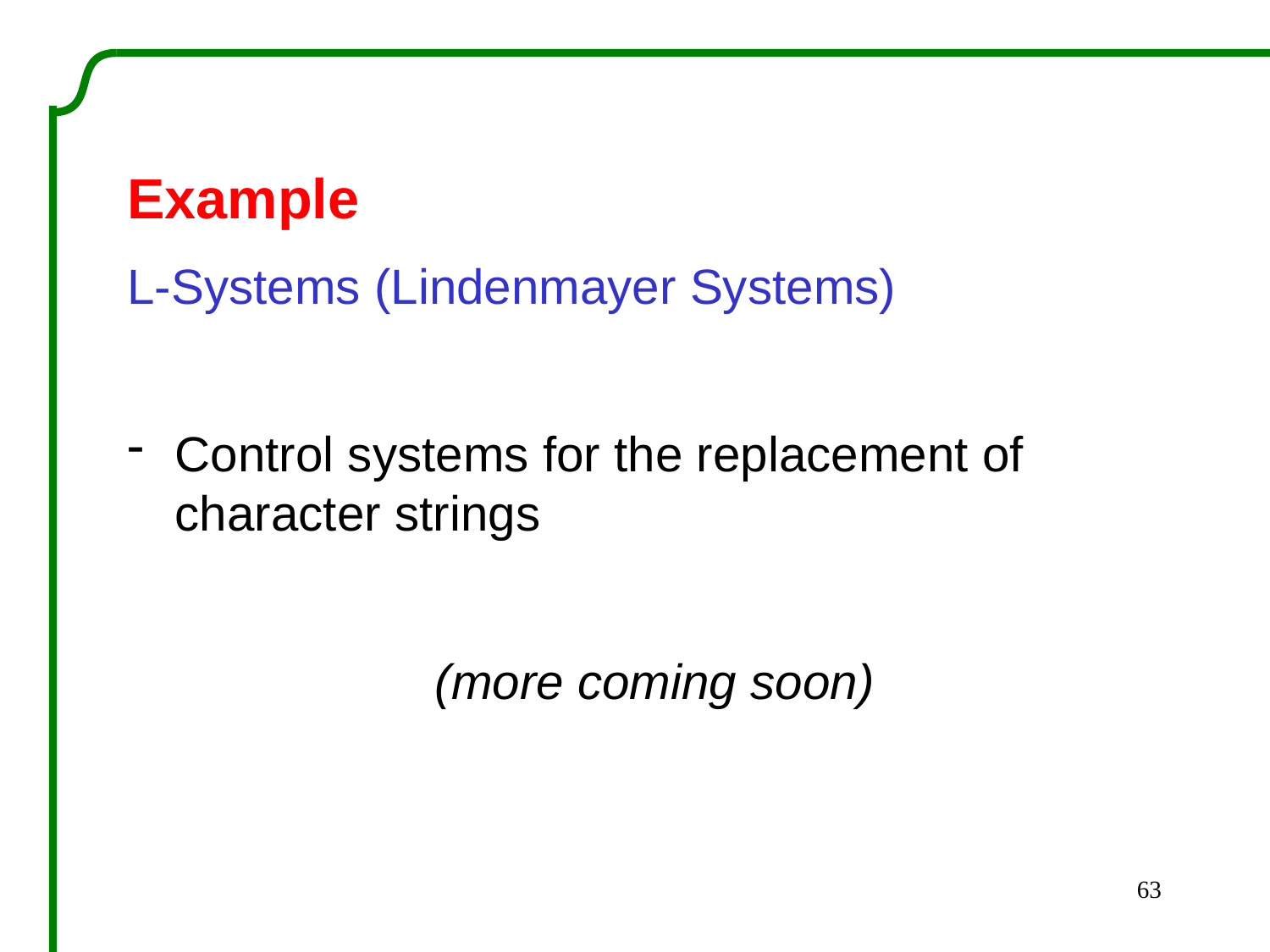

Example
L-Systems (Lindenmayer Systems)

Control systems for the replacement of character strings

(more coming soon)

63